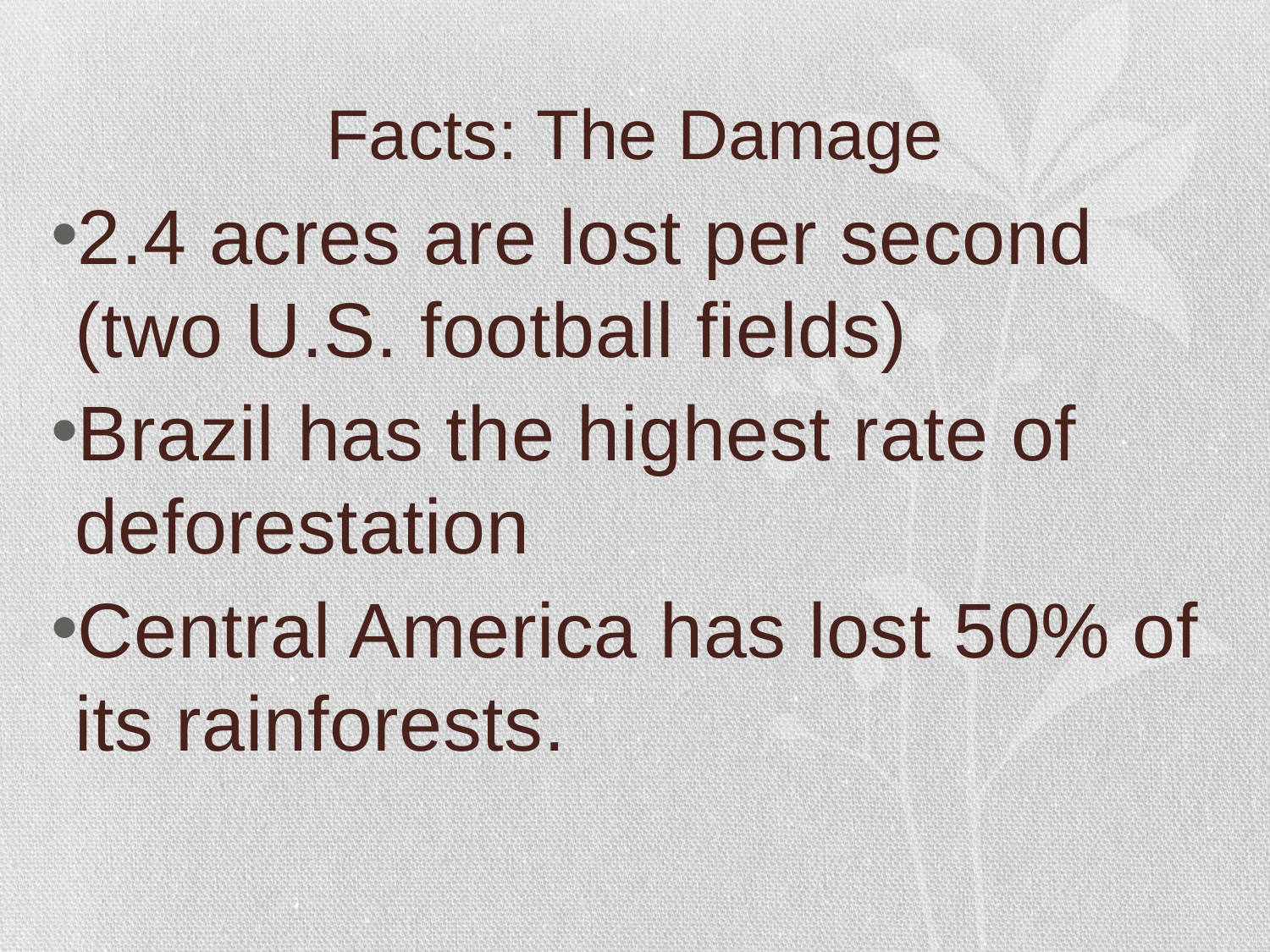

# Facts: The Damage
2.4 acres are lost per second (two U.S. football fields)
Brazil has the highest rate of deforestation
Central America has lost 50% of its rainforests.